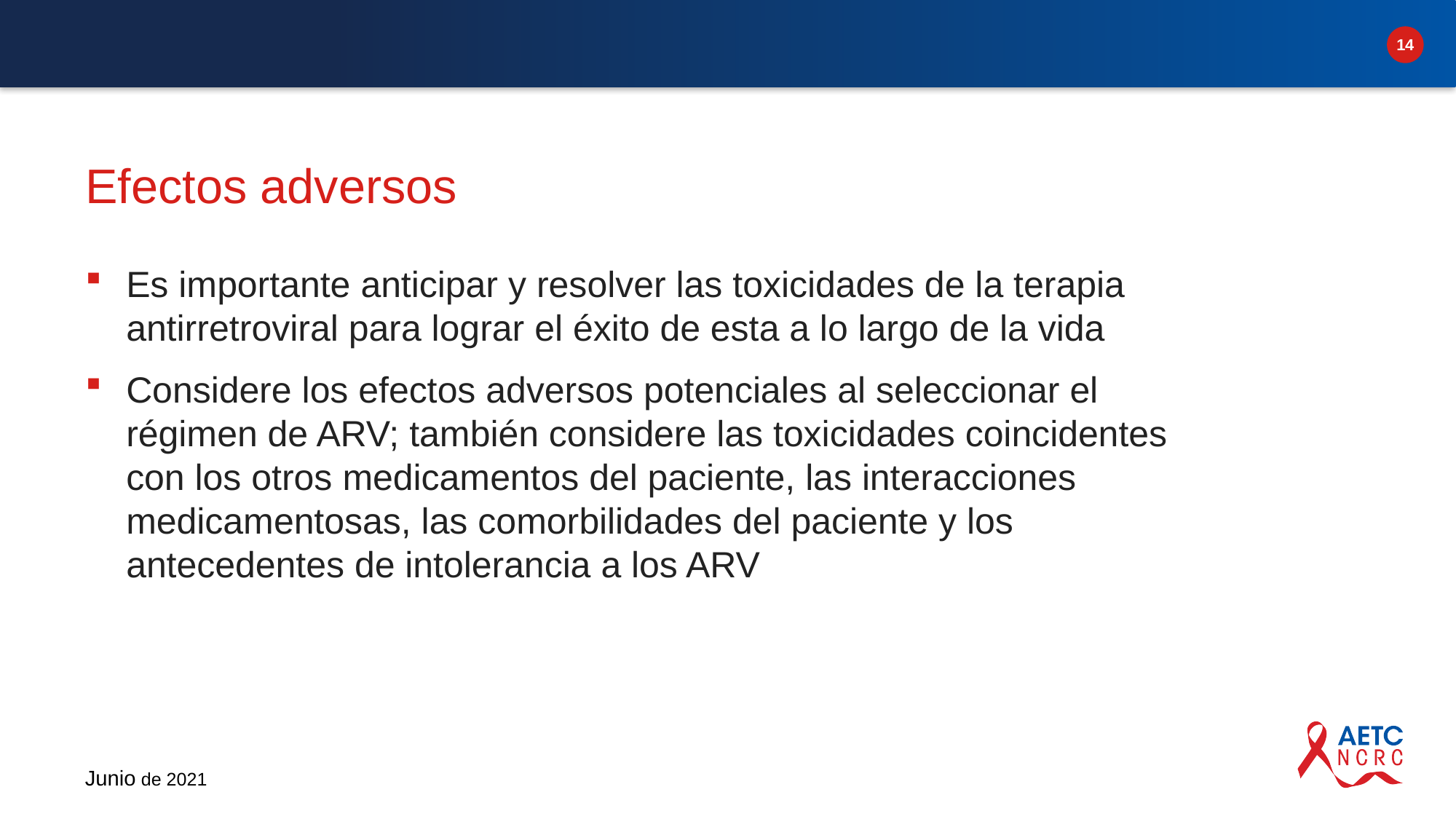

# Efectos adversos
Es importante anticipar y resolver las toxicidades de la terapia antirretroviral para lograr el éxito de esta a lo largo de la vida
Considere los efectos adversos potenciales al seleccionar el régimen de ARV; también considere las toxicidades coincidentes con los otros medicamentos del paciente, las interacciones medicamentosas, las comorbilidades del paciente y los antecedentes de intolerancia a los ARV
Junio de 2021